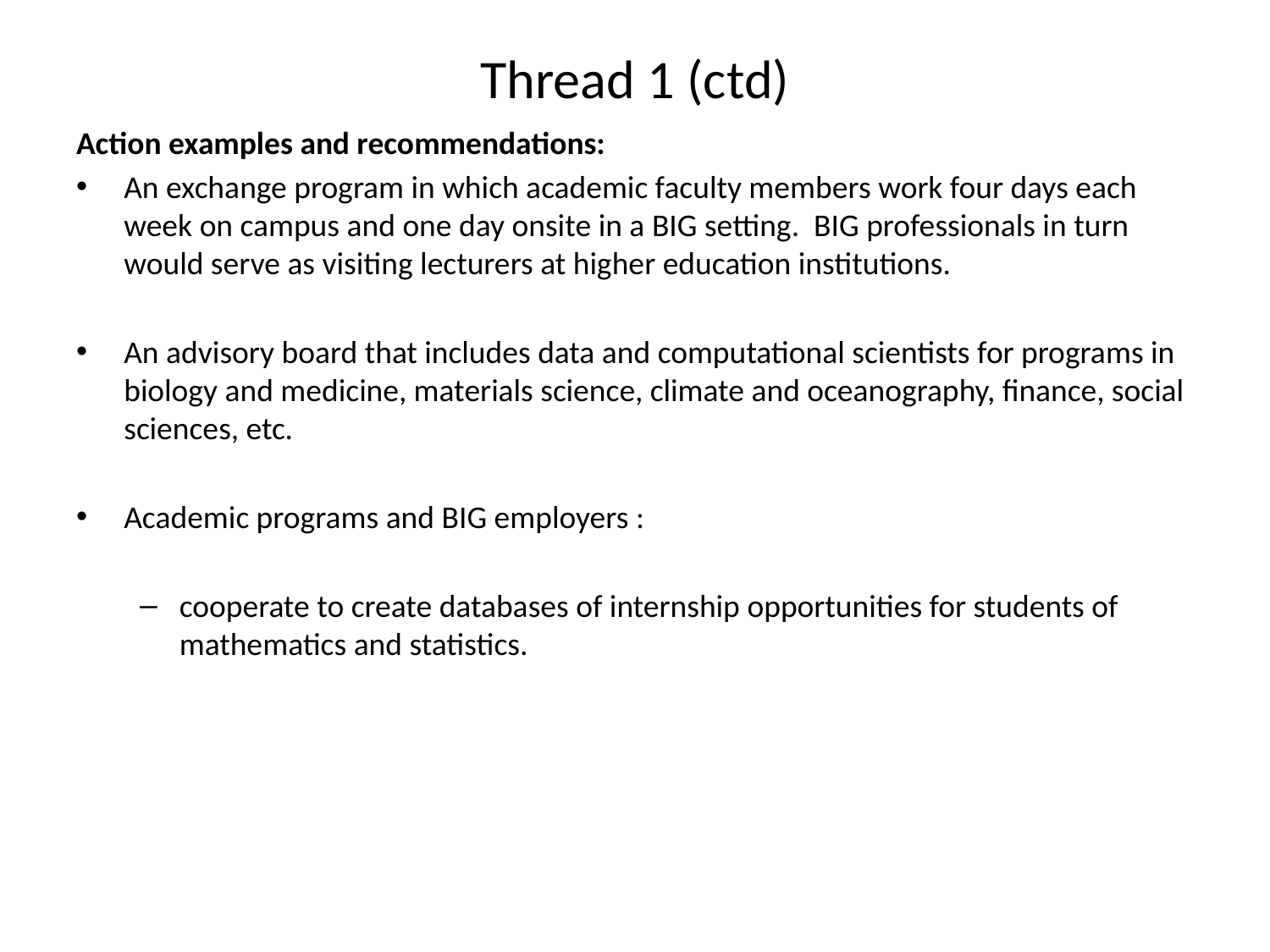

# Thread 1 (ctd)
Action examples and recommendations:
An exchange program in which academic faculty members work four days each week on campus and one day onsite in a BIG setting.  BIG professionals in turn would serve as visiting lecturers at higher education institutions.

An advisory board that includes data and computational scientists for programs in biology and medicine, materials science, climate and oceanography, finance, social sciences, etc.

Academic programs and BIG employers :

cooperate to create databases of internship opportunities for students of mathematics and statistics.